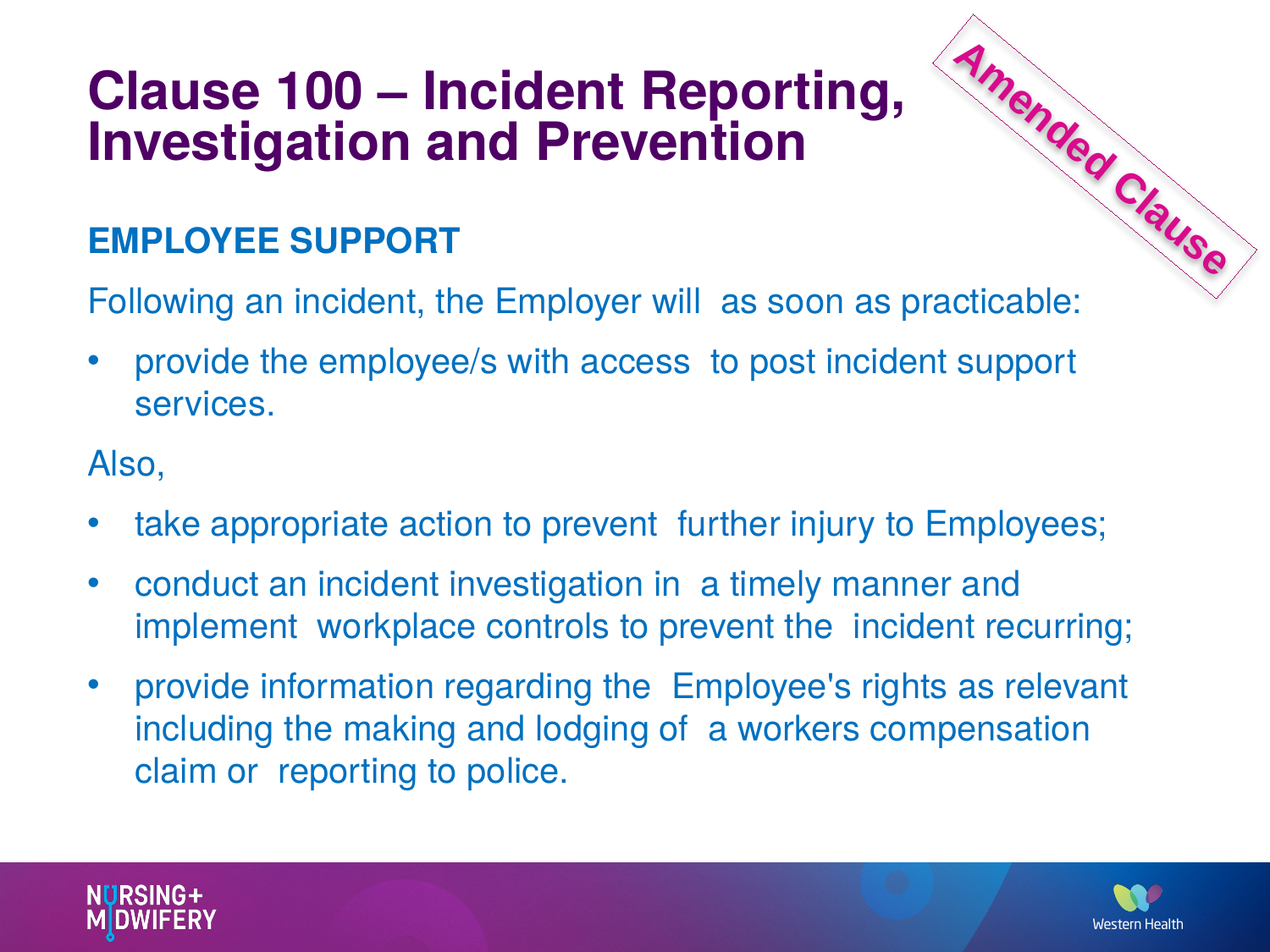

# Clause 100 – Incident Reporting, Investigation and Prevention
Amended Clause

EMPLOYEE SUPPORT
Following an incident, the Employer will  as soon as practicable:
provide the employee/s with access  to post incident support services.
Also,
take appropriate action to prevent  further injury to Employees;
conduct an incident investigation in  a timely manner and implement  workplace controls to prevent the  incident recurring;
provide information regarding the  Employee's rights as relevant  including the making and lodging of  a workers compensation claim or  reporting to police.